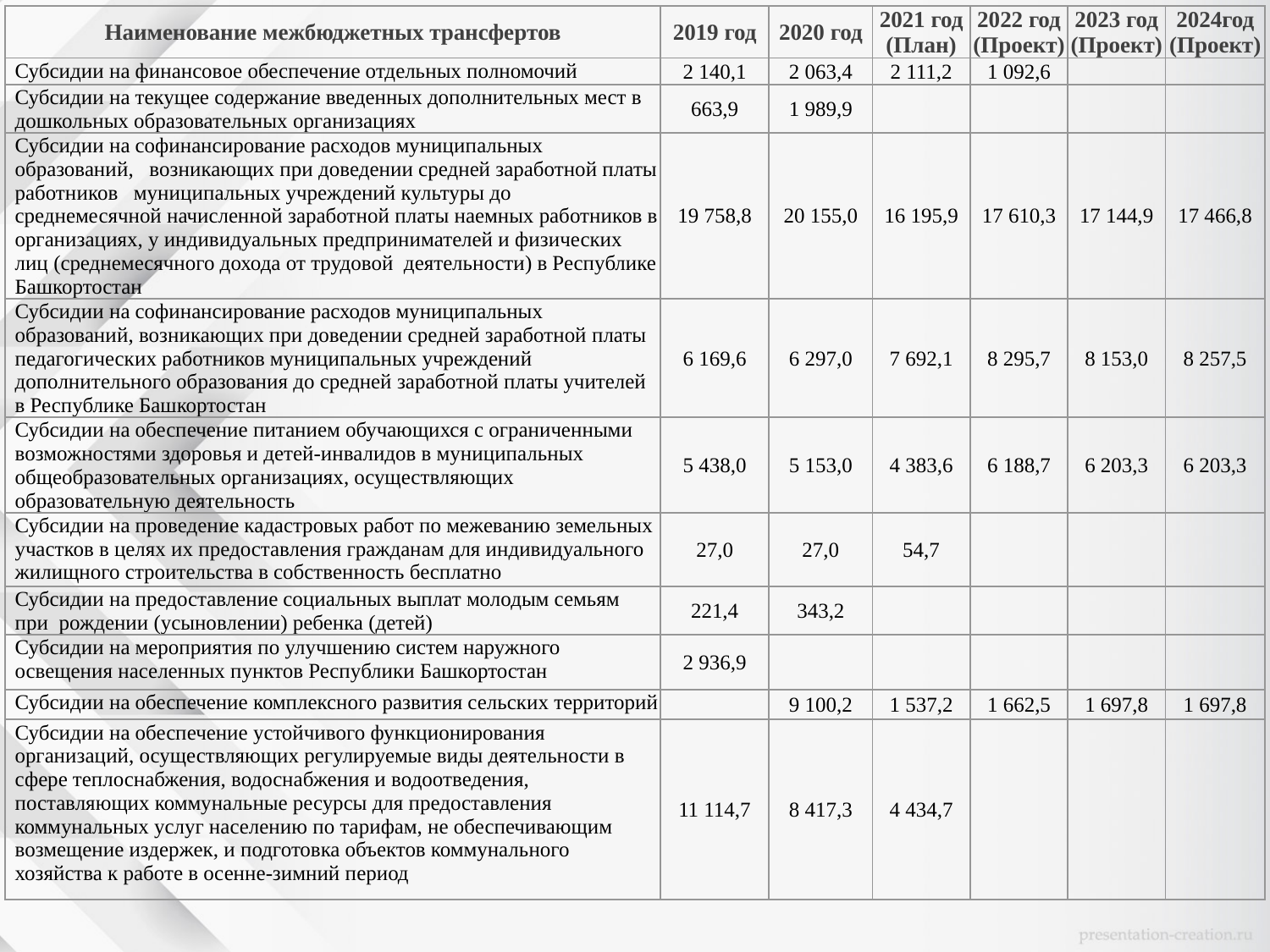

| Наименование межбюджетных трансфертов | 2019 год | 2020 год | 2021 год (План) | 2022 год (Проект) | 2023 год (Проект) | 2024год (Проект) |
| --- | --- | --- | --- | --- | --- | --- |
| Субсидии на финансовое обеспечение отдельных полномочий | 2 140,1 | 2 063,4 | 2 111,2 | 1 092,6 |  |  |
| Субсидии на текущее содержание введенных дополнительных мест в дошкольных образовательных организациях | 663,9 | 1 989,9 |  |  |  |  |
| Субсидии на софинансирование расходов муниципальных образований, возникающих при доведении средней заработной платы работников муниципальных учреждений культуры до среднемесячной начисленной заработной платы наемных работников в организациях, у индивидуальных предпринимателей и физических лиц (среднемесячного дохода от трудовой деятельности) в Республике Башкортостан | 19 758,8 | 20 155,0 | 16 195,9 | 17 610,3 | 17 144,9 | 17 466,8 |
| Субсидии на софинансирование расходов муниципальных образований, возникающих при доведении средней заработной платы педагогических работников муниципальных учреждений дополнительного образования до средней заработной платы учителей в Республике Башкортостан | 6 169,6 | 6 297,0 | 7 692,1 | 8 295,7 | 8 153,0 | 8 257,5 |
| Субсидии на обеспечение питанием обучающихся с ограниченными возможностями здоровья и детей-инвалидов в муниципальных общеобразовательных организациях, осуществляющих образовательную деятельность | 5 438,0 | 5 153,0 | 4 383,6 | 6 188,7 | 6 203,3 | 6 203,3 |
| Субсидии на проведение кадастровых работ по межеванию земельных участков в целях их предоставления гражданам для индивидуального жилищного строительства в собственность бесплатно | 27,0 | 27,0 | 54,7 |  |  |  |
| Субсидии на предоставление социальных выплат молодым семьям при рождении (усыновлении) ребенка (детей) | 221,4 | 343,2 |  |  |  |  |
| Субсидии на мероприятия по улучшению систем наружного освещения населенных пунктов Республики Башкортостан | 2 936,9 |  |  |  |  |  |
| Субсидии на обеспечение комплексного развития сельских территорий |  | 9 100,2 | 1 537,2 | 1 662,5 | 1 697,8 | 1 697,8 |
| Субсидии на обеспечение устойчивого функционирования организаций, осуществляющих регулируемые виды деятельности в сфере теплоснабжения, водоснабжения и водоотведения, поставляющих коммунальные ресурсы для предоставления коммунальных услуг населению по тарифам, не обеспечивающим возмещение издержек, и подготовка объектов коммунального хозяйства к работе в осенне-зимний период | 11 114,7 | 8 417,3 | 4 434,7 |  |  |  |